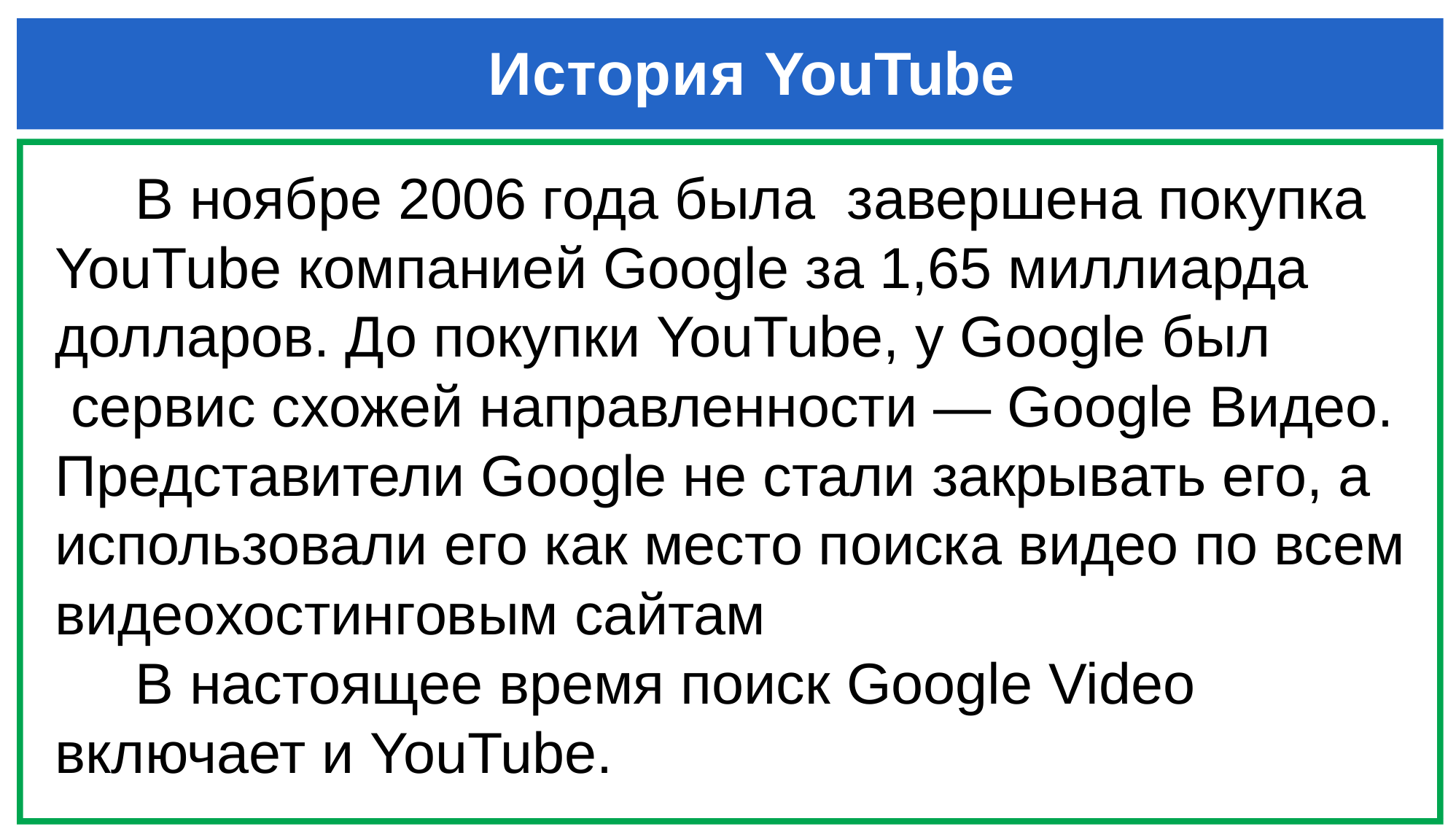

# История YouTube
     В ноябре 2006 года была  завершена покупка
YouTube компанией Google за 1,65 миллиарда
долларов. До покупки YouTube, у Google был
 сервис схожей направленности — Google Видео. Представители Google не стали закрывать его, а использовали его как место поиска видео по всем видеохостинговым сайтам
     В настоящее время поиск Google Video
включает и YouTube.